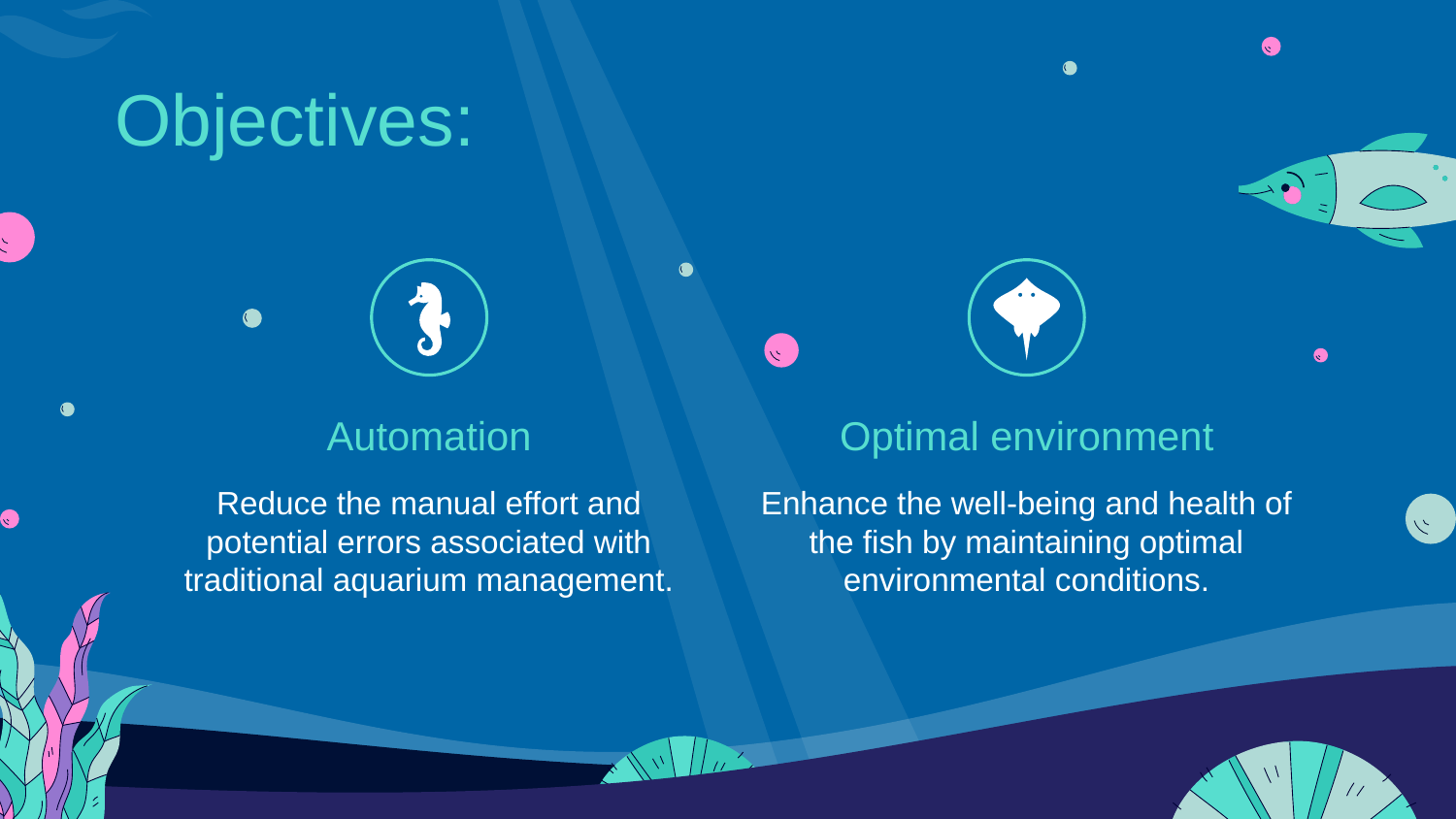

# Objectives:

Automation
Optimal environment
Reduce the manual effort and potential errors associated with traditional aquarium management.
Enhance the well-being and health of the fish by maintaining optimal environmental conditions.